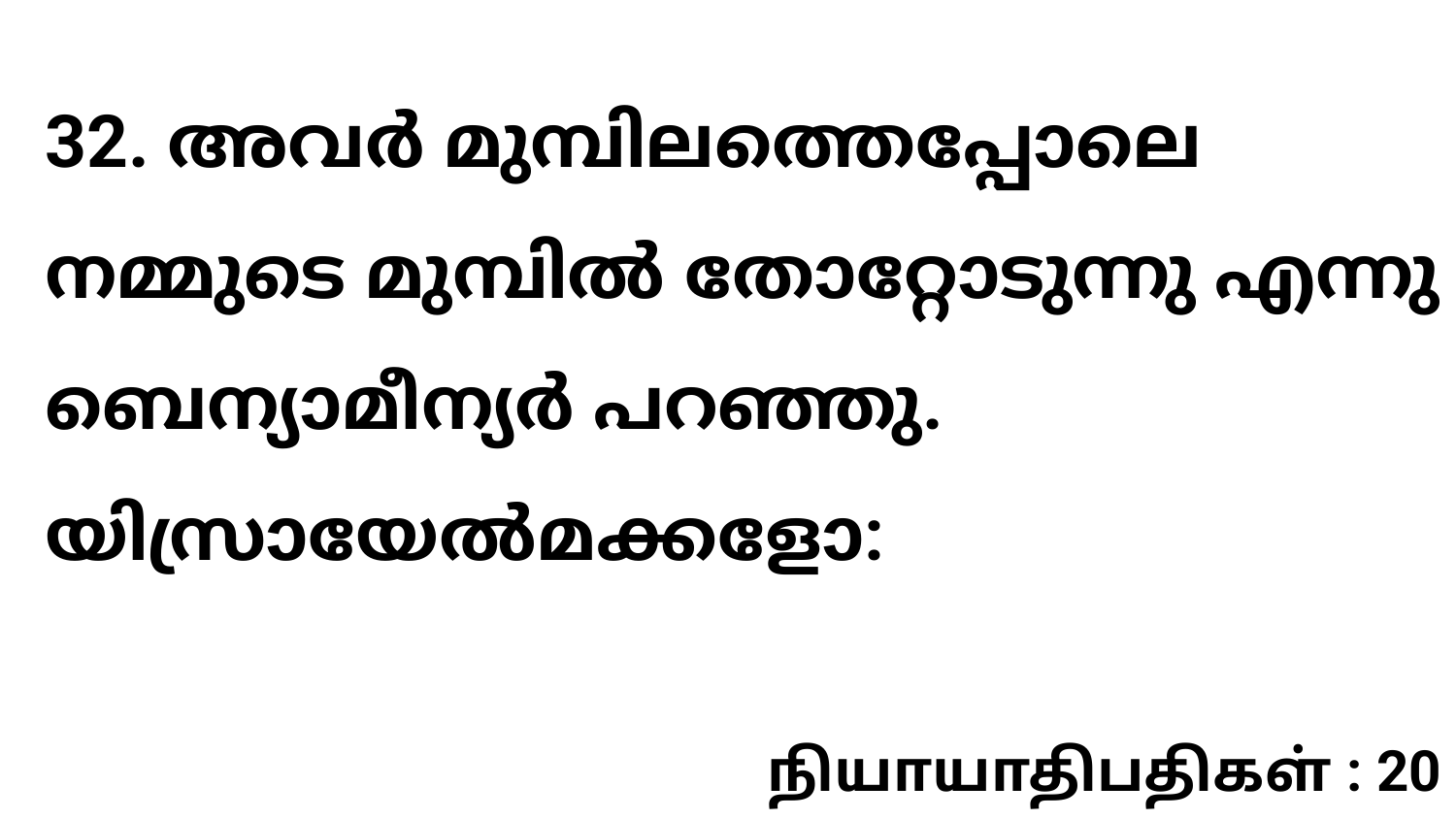

32. അവർ മുമ്പിലത്തെപ്പോലെ നമ്മുടെ മുമ്പിൽ തോറ്റോടുന്നു എന്നു ബെന്യാമീന്യർ പറഞ്ഞു. യിസ്രായേൽമക്കളോ:
நியாயாதிபதிகள் : 20